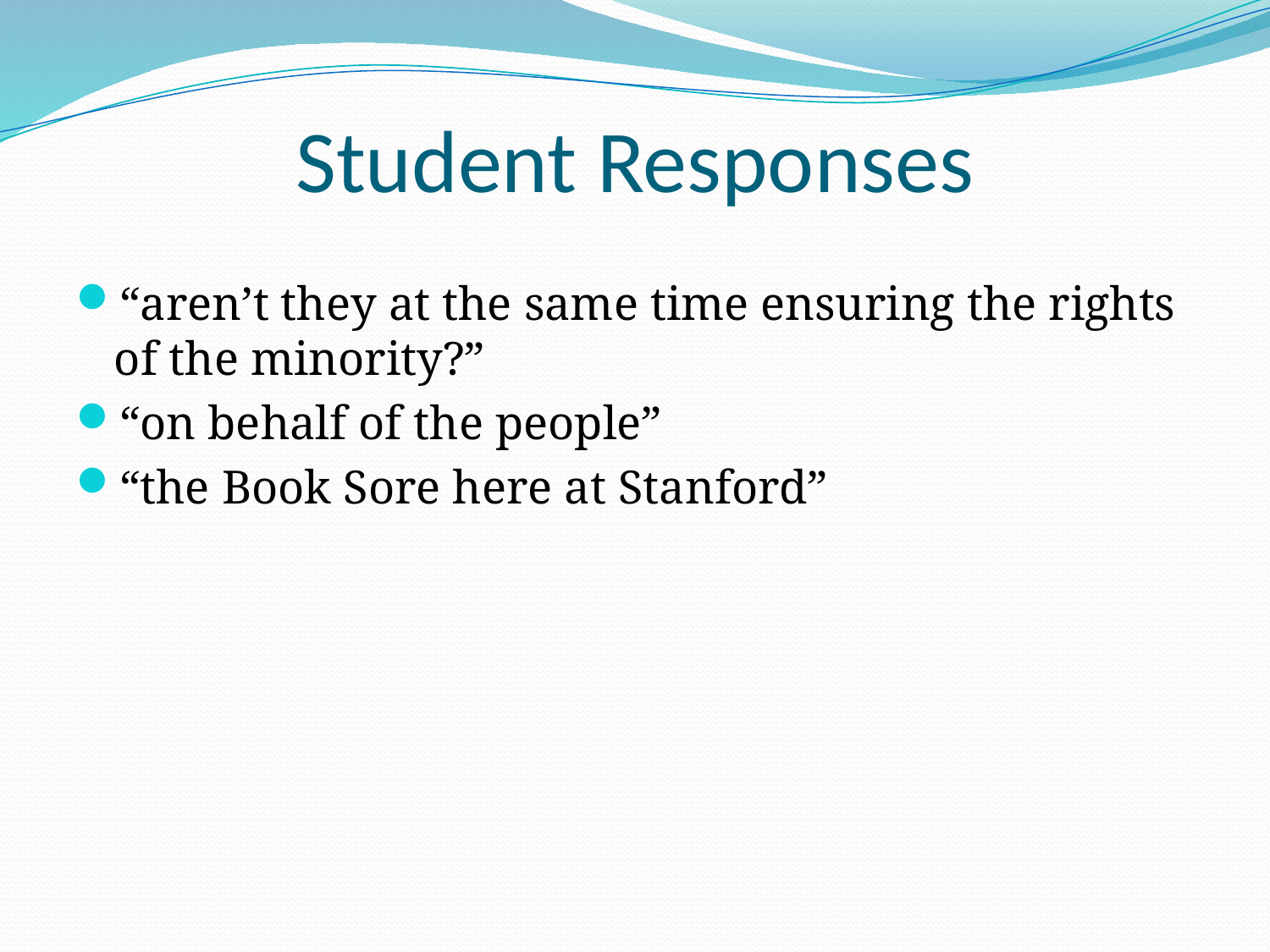

# Student Responses
“aren’t they at the same time ensuring the rights of the minority?”
“on behalf of the people”
“the Book Sore here at Stanford”